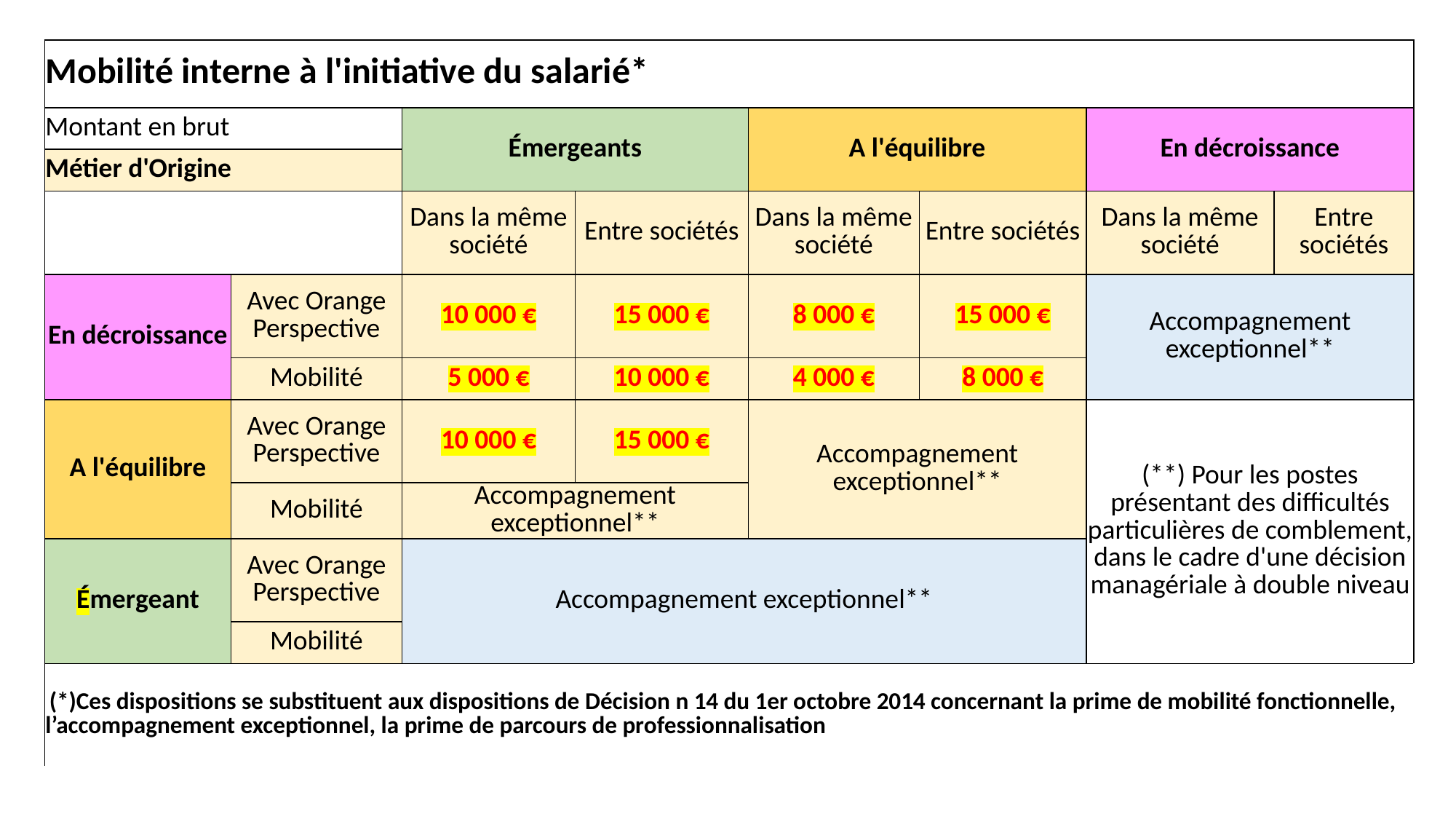

| Mobilité interne à l'initiative du salarié\* |  |  |  |  |  |  |  |
| --- | --- | --- | --- | --- | --- | --- | --- |
| Montant en brut |  | Émergeants |  | A l'équilibre |  | En décroissance |  |
| Métier d'Origine |  |  |  |  |  |  |  |
|  |  | Dans la même société | Entre sociétés | Dans la même société | Entre sociétés | Dans la même société | Entre sociétés |
| En décroissance | Avec Orange Perspective | 10 000 € | 15 000 € | 8 000 € | 15 000 € | Accompagnement exceptionnel\*\* |  |
|  | Mobilité | 5 000 € | 10 000 € | 4 000 € | 8 000 € |  |  |
| A l'équilibre | Avec Orange Perspective | 10 000 € | 15 000 € | Accompagnement exceptionnel\*\* |  | (\*\*) Pour les postes présentant des difficultés particulières de comblement, dans le cadre d'une décision managériale à double niveau |  |
|  | Mobilité | Accompagnement exceptionnel\*\* |  |  |  |  |  |
| Émergeant | Avec Orange Perspective | Accompagnement exceptionnel\*\* |  |  |  |  |  |
|  | Mobilité |  |  |  |  |  |  |
| (\*)Ces dispositions se substituent aux dispositions de Décision n 14 du 1er octobre 2014 concernant la prime de mobilité fonctionnelle, l’accompagnement exceptionnel, la prime de parcours de professionnalisation |  |  |  |  |  |  |  |